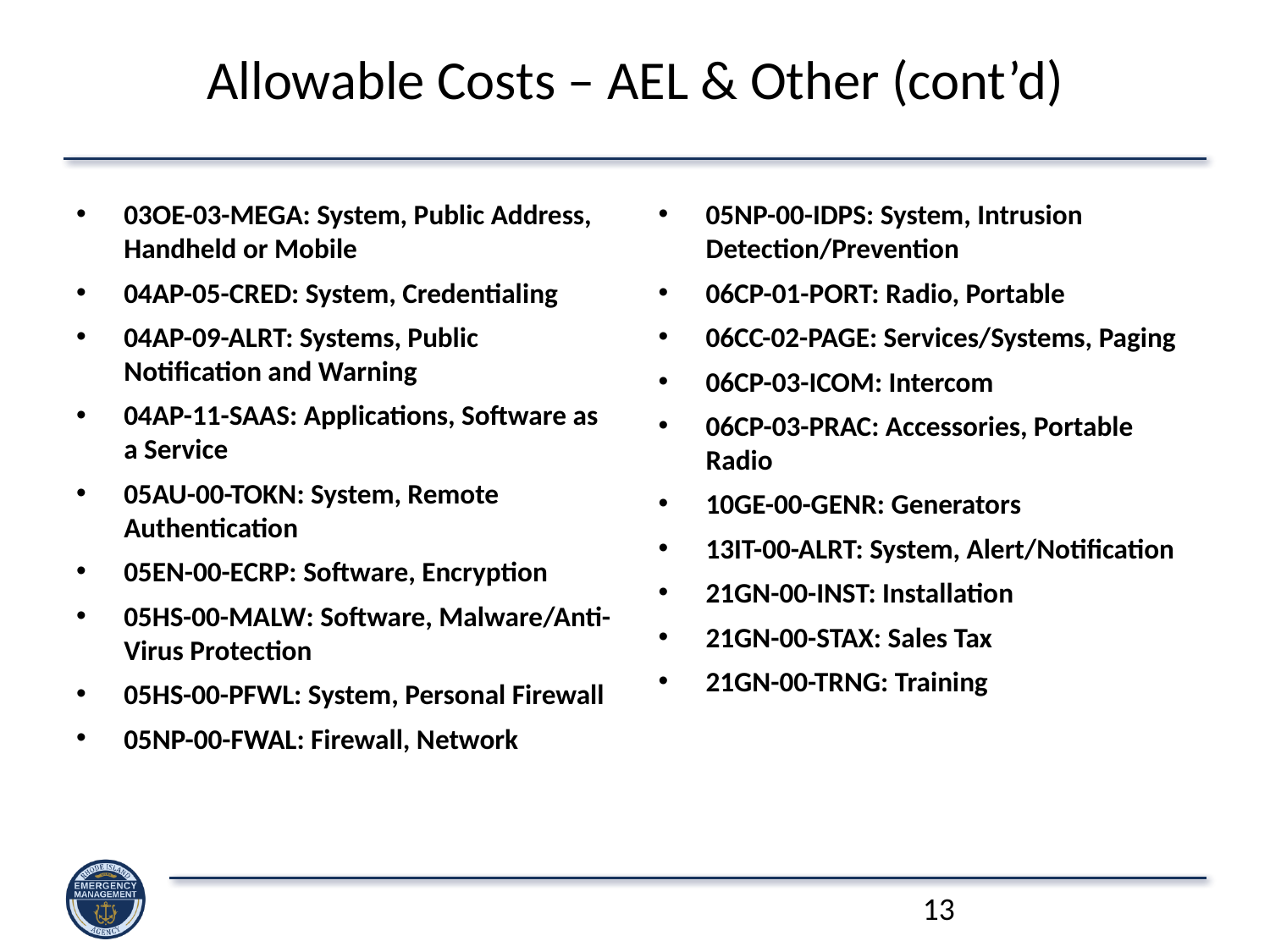

# Allowable Costs – AEL & Other (cont’d)
03OE-03-MEGA: System, Public Address, Handheld or Mobile
04AP-05-CRED: System, Credentialing
04AP-09-ALRT: Systems, Public Notification and Warning
04AP-11-SAAS: Applications, Software as a Service
05AU-00-TOKN: System, Remote Authentication
05EN-00-ECRP: Software, Encryption
05HS-00-MALW: Software, Malware/Anti-Virus Protection
05HS-00-PFWL: System, Personal Firewall
05NP-00-FWAL: Firewall, Network

05NP-00-IDPS: System, Intrusion Detection/Prevention
06CP-01-PORT: Radio, Portable
06CC-02-PAGE: Services/Systems, Paging
06CP-03-ICOM: Intercom
06CP-03-PRAC: Accessories, Portable Radio
10GE-00-GENR: Generators
13IT-00-ALRT: System, Alert/Notification
21GN-00-INST: Installation
21GN-00-STAX: Sales Tax
21GN-00-TRNG: Training

13